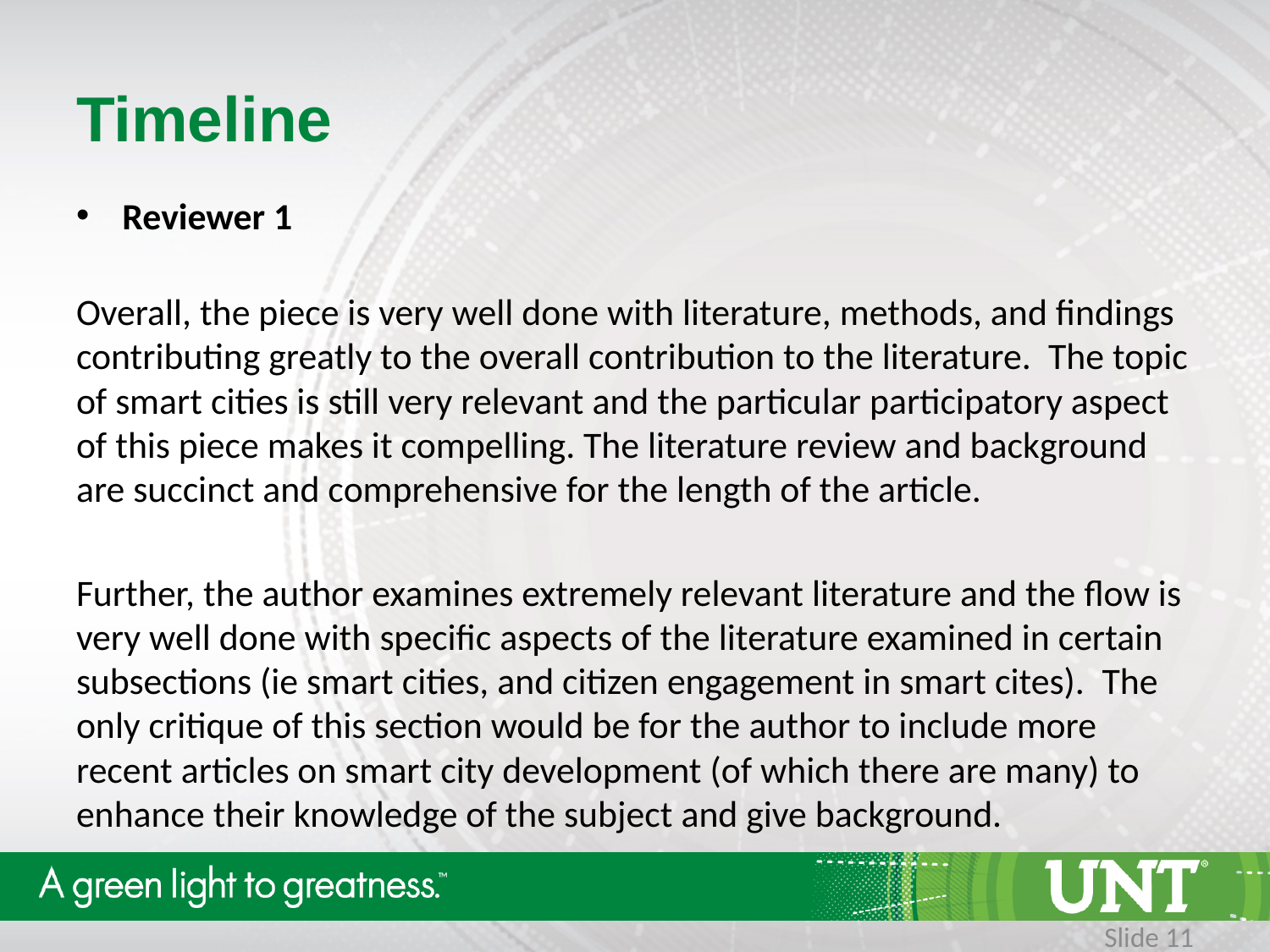

# Timeline
Reviewer 1
Overall, the piece is very well done with literature, methods, and findings contributing greatly to the overall contribution to the literature.  The topic of smart cities is still very relevant and the particular participatory aspect of this piece makes it compelling. The literature review and background are succinct and comprehensive for the length of the article.

Further, the author examines extremely relevant literature and the flow is very well done with specific aspects of the literature examined in certain subsections (ie smart cities, and citizen engagement in smart cites).  The only critique of this section would be for the author to include more recent articles on smart city development (of which there are many) to enhance their knowledge of the subject and give background.

Slide 11